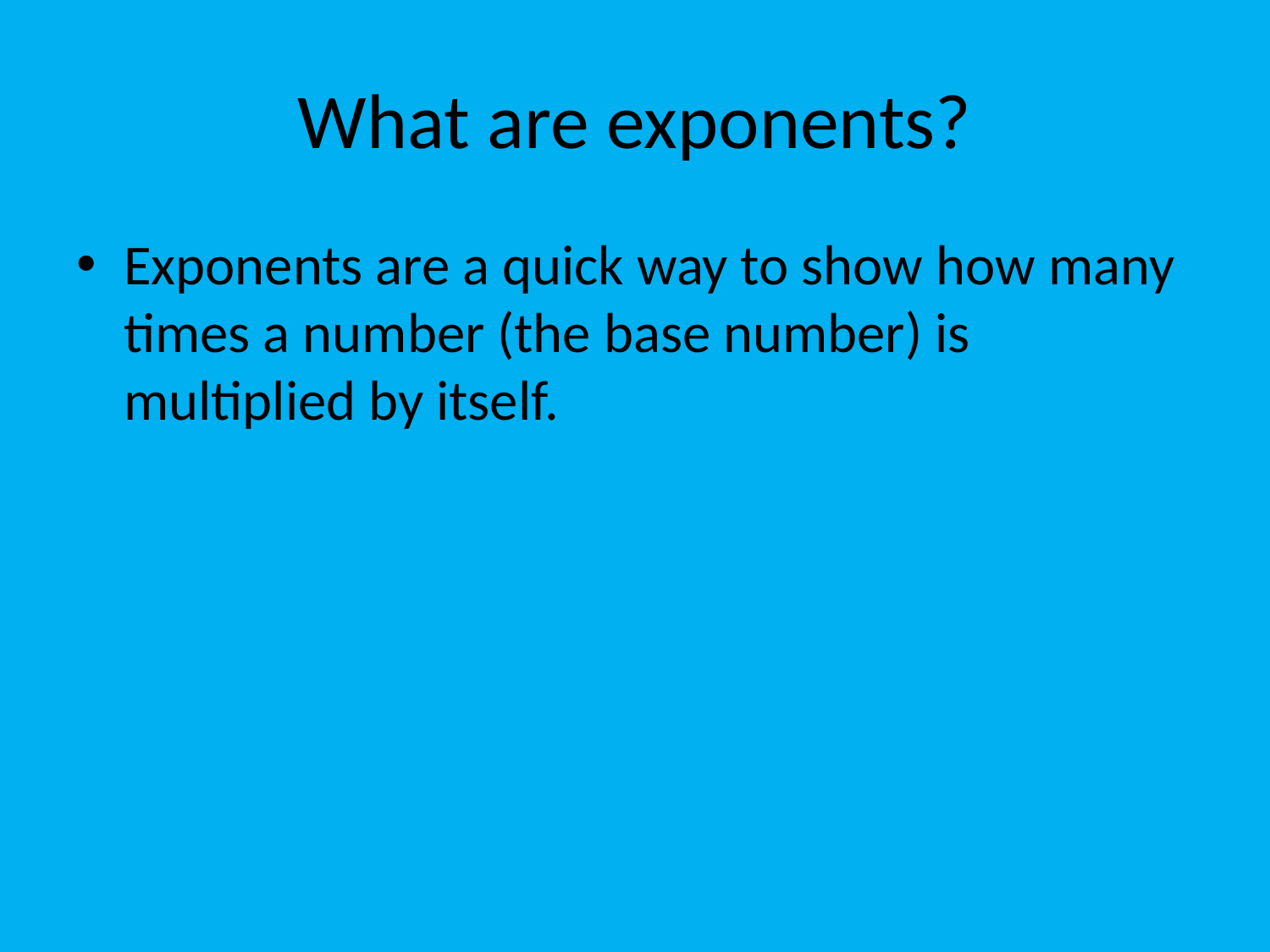

# What are exponents?
Exponents are a quick way to show how many times a number (the base number) is multiplied by itself.